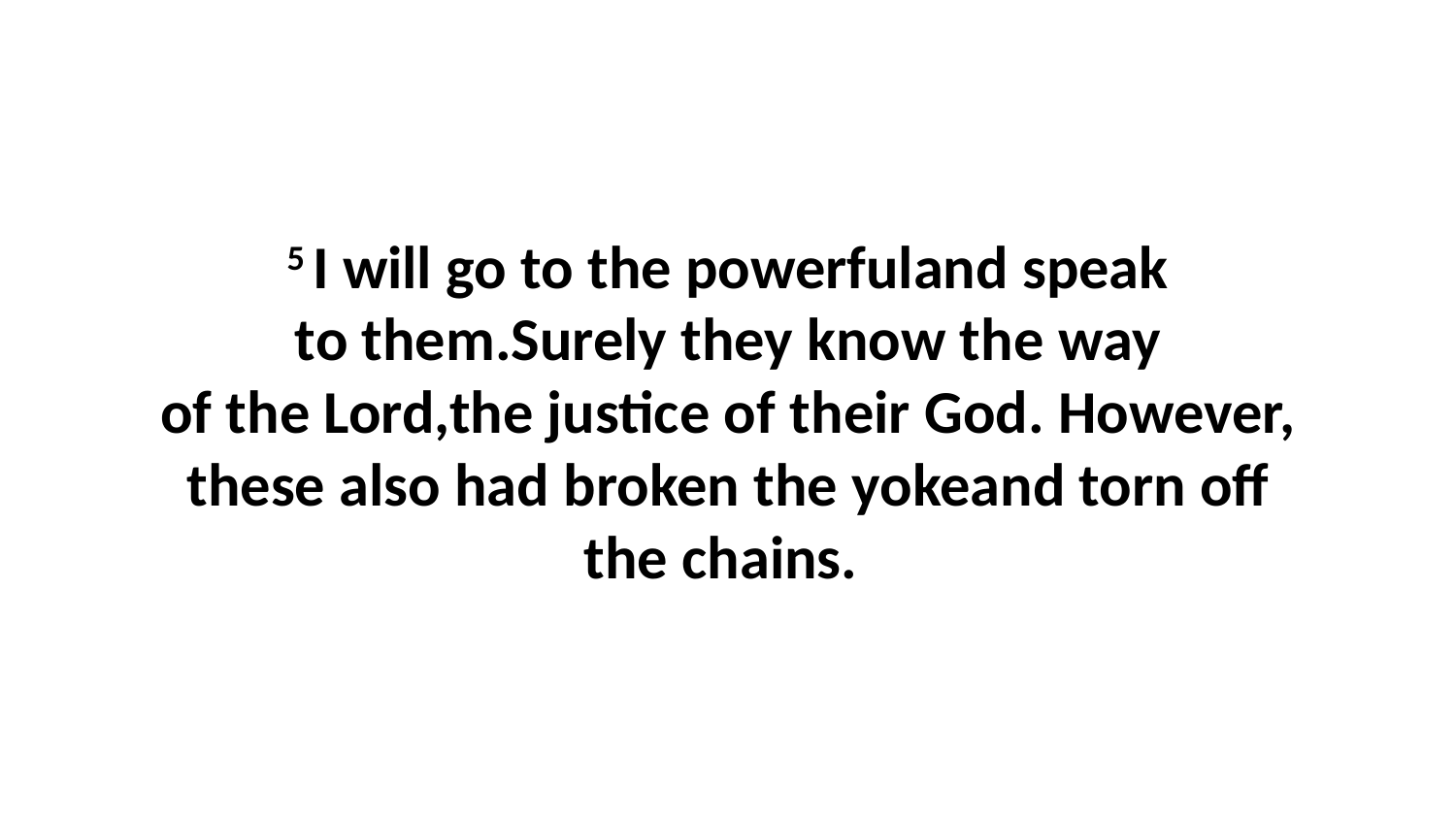

5 I will go to the powerfuland speak to them.Surely they know the way of the Lord,the justice of their God. However, these also had broken the yokeand torn off the chains.